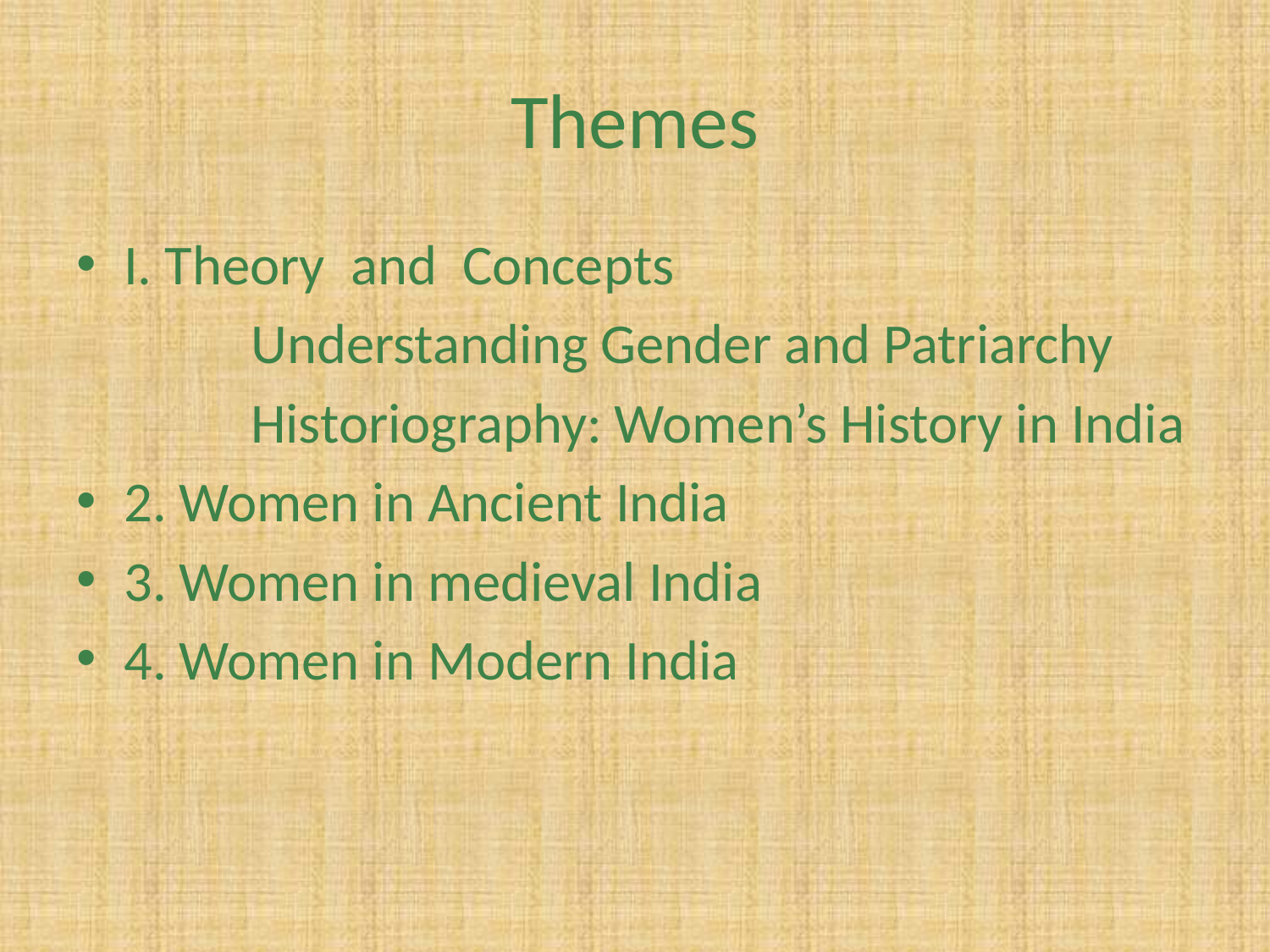

# Themes
I. Theory  and  Concepts
		Understanding Gender and Patriarchy
		Historiography: Women’s History in India
2. Women in Ancient India
3. Women in medieval India
4. Women in Modern India